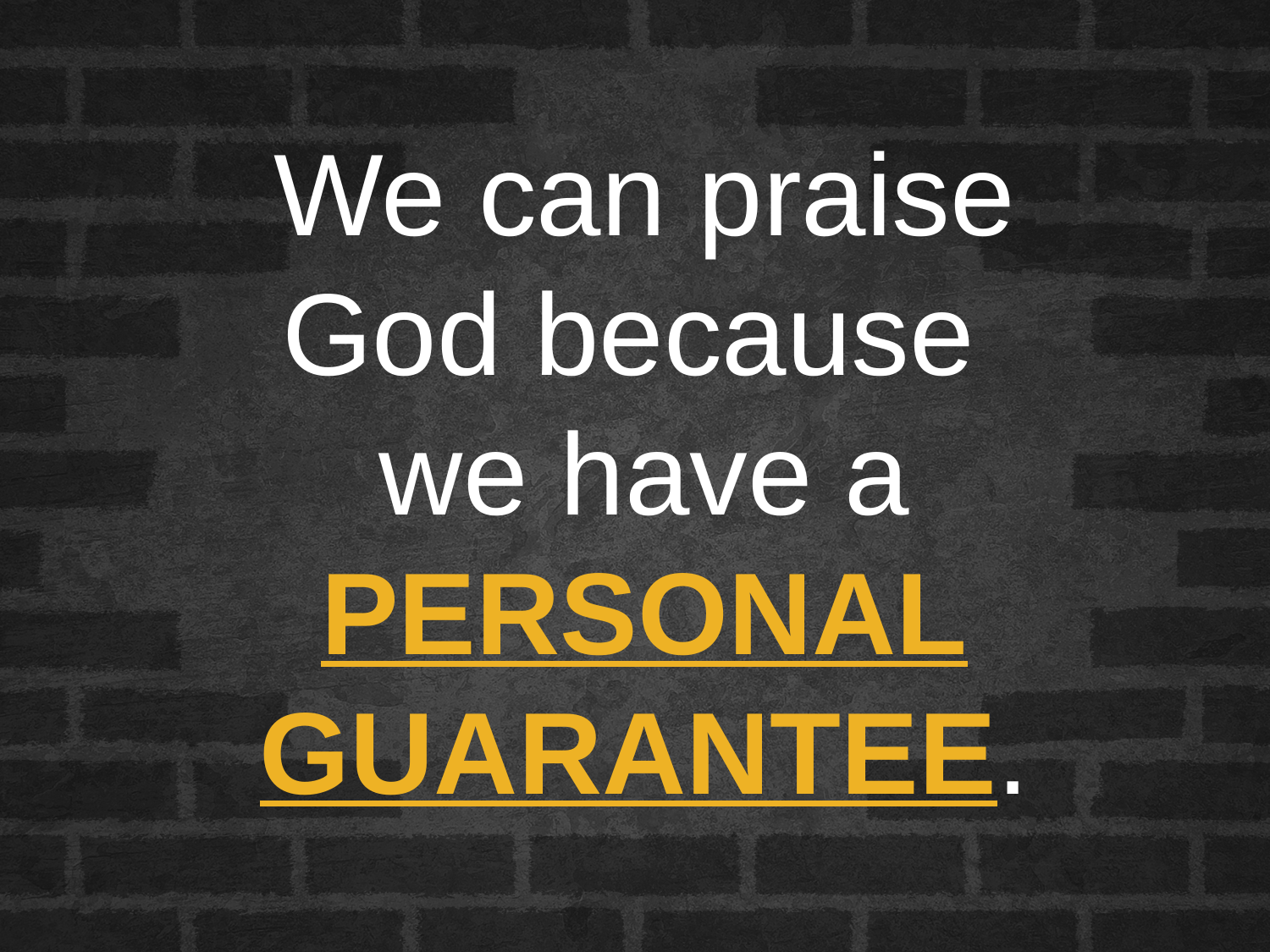

We can praise God because
we have a PERSONAL GUARANTEE.